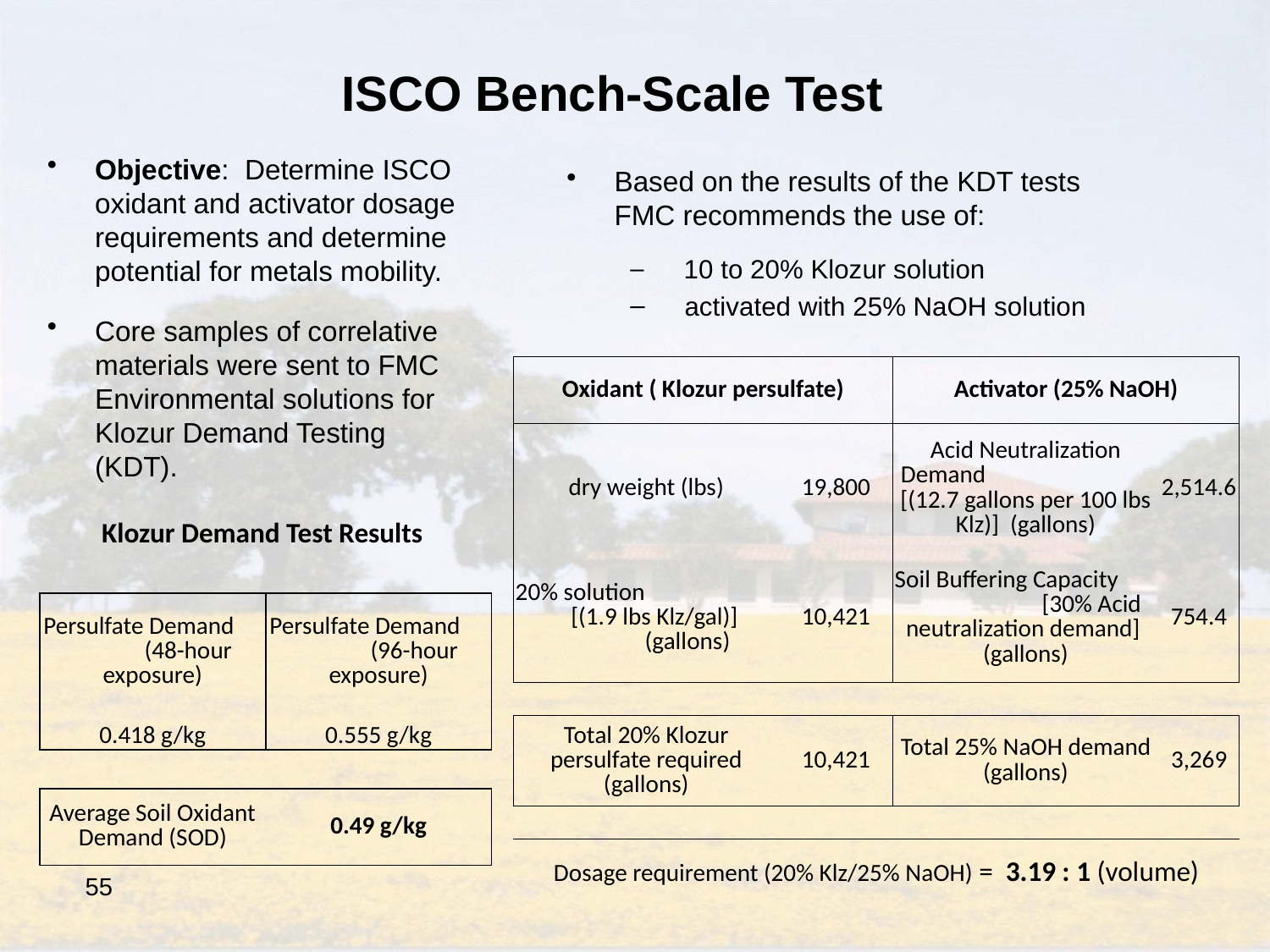

# ISCO Bench-Scale Test
Objective:  Determine ISCO oxidant and activator dosage requirements and determine potential for metals mobility.
Core samples of correlative materials were sent to FMC Environmental solutions for Klozur Demand Testing (KDT).
Based on the results of the KDT tests FMC recommends the use of:
  10 to 20% Klozur solution
  activated with 25% NaOH solution
| Oxidant ( Klozur persulfate) |  | Activator (25% NaOH) |  |
| --- | --- | --- | --- |
| dry weight (lbs) | 19,800 | Acid Neutralization Demand [(12.7 gallons per 100 lbs Klz)] (gallons) | 2,514.6 |
| 20% solution [(1.9 lbs Klz/gal)] (gallons) | 10,421 | Soil Buffering Capacity [30% Acid neutralization demand] (gallons) | 754.4 |
|  |  |  |  |
| Total 20% Klozur persulfate required (gallons) | 10,421 | Total 25% NaOH demand (gallons) | 3,269 |
|  |  |  |  |
| Dosage requirement (20% Klz/25% NaOH) = 3.19 : 1 (volume) |  |  |  |
| Klozur Demand Test Results |  |
| --- | --- |
| Persulfate Demand (48-hour exposure) | Persulfate Demand (96-hour exposure) |
| 0.418 g/kg | 0.555 g/kg |
|  |  |
| Average Soil Oxidant Demand (SOD) | 0.49 g/kg |
55